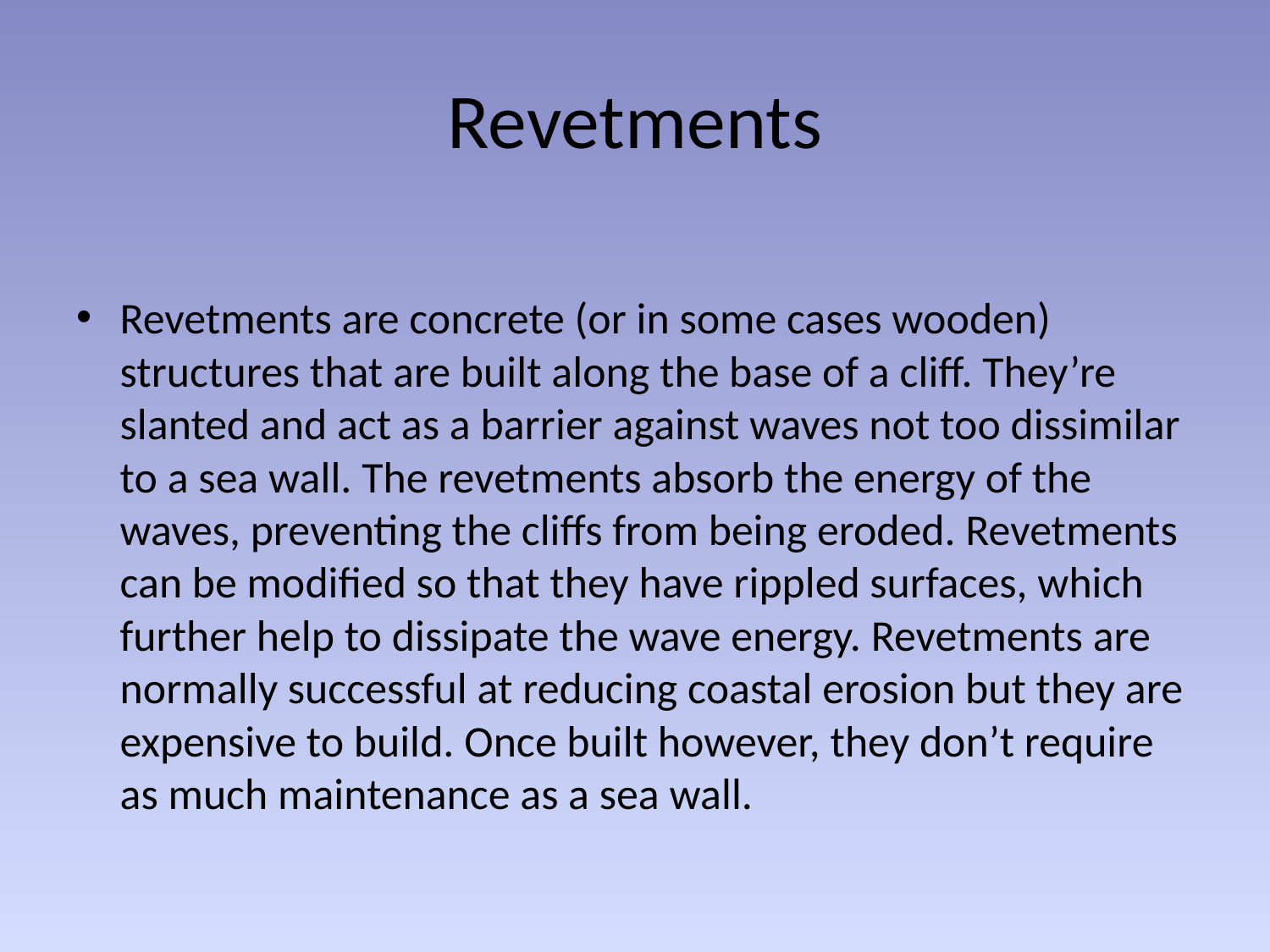

# Revetments

Revetments are concrete (or in some cases wooden) structures that are built along the base of a cliff. They’re slanted and act as a barrier against waves not too dissimilar to a sea wall. The revetments absorb the energy of the waves, preventing the cliffs from being eroded. Revetments can be modified so that they have rippled surfaces, which further help to dissipate the wave energy. Revetments are normally successful at reducing coastal erosion but they are expensive to build. Once built however, they don’t require as much maintenance as a sea wall.